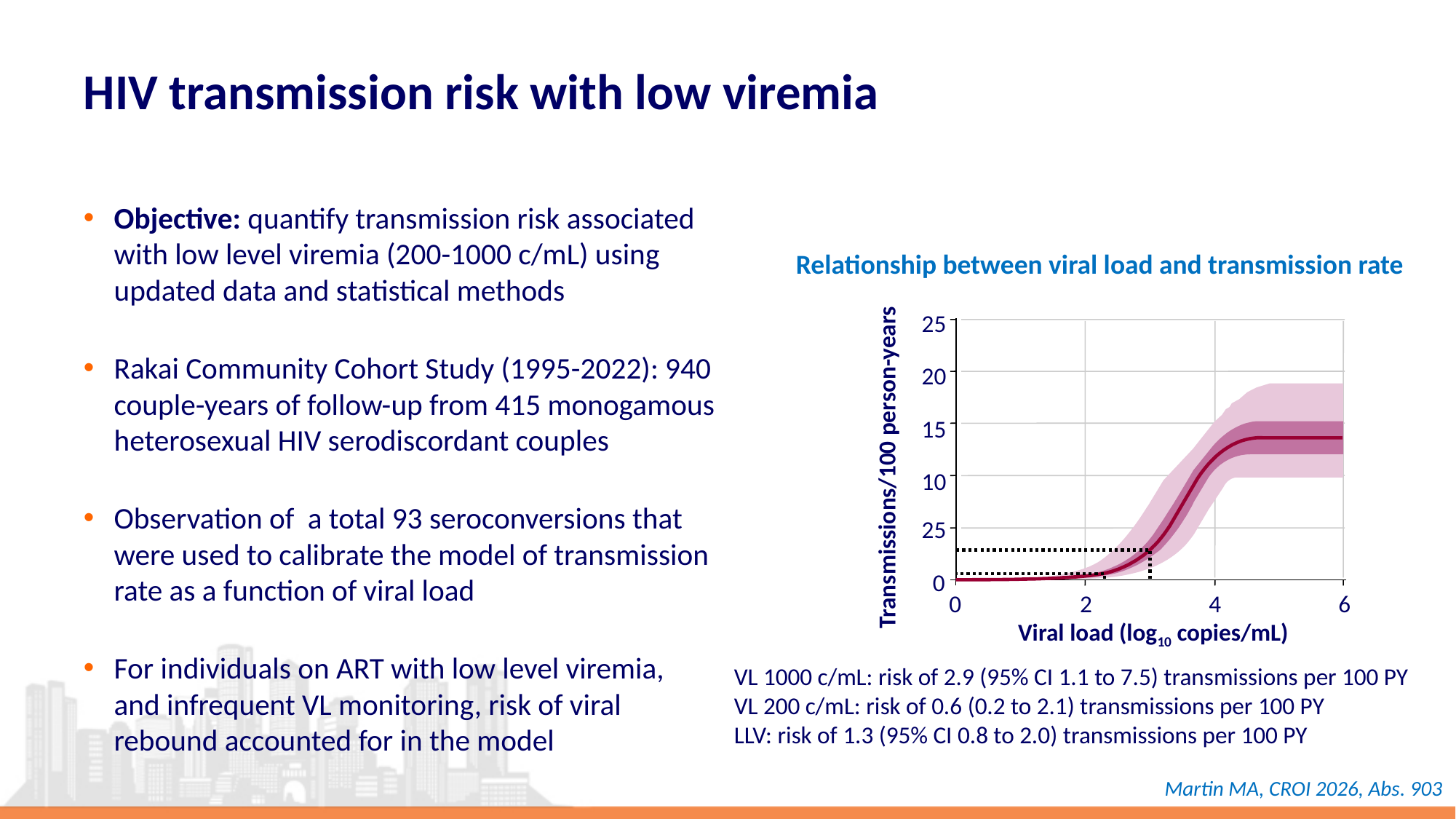

# HIV transmission risk with low viremia
Objective: quantify transmission risk associated with low level viremia (200-1000 c/mL) using updated data and statistical methods
Rakai Community Cohort Study (1995-2022): 940 couple-years of follow-up from 415 monogamous heterosexual HIV serodiscordant couples
Observation of  a total 93 seroconversions that were used to calibrate the model of transmission rate as a function of viral load
For individuals on ART with low level viremia, and infrequent VL monitoring, risk of viral rebound accounted for in the model

Relationship between viral load and transmission rate
25

20

15

10

25

0

0
2
4
6
Viral load (log10 copies/mL)
Transmissions/100 person-years
VL 1000 c/mL: risk of 2.9 (95% CI 1.1 to 7.5) transmissions per 100 PY
VL 200 c/mL: risk of 0.6 (0.2 to 2.1) transmissions per 100 PY
LLV: risk of 1.3 (95% CI 0.8 to 2.0) transmissions per 100 PY
Martin MA, CROI 2026, Abs. 903